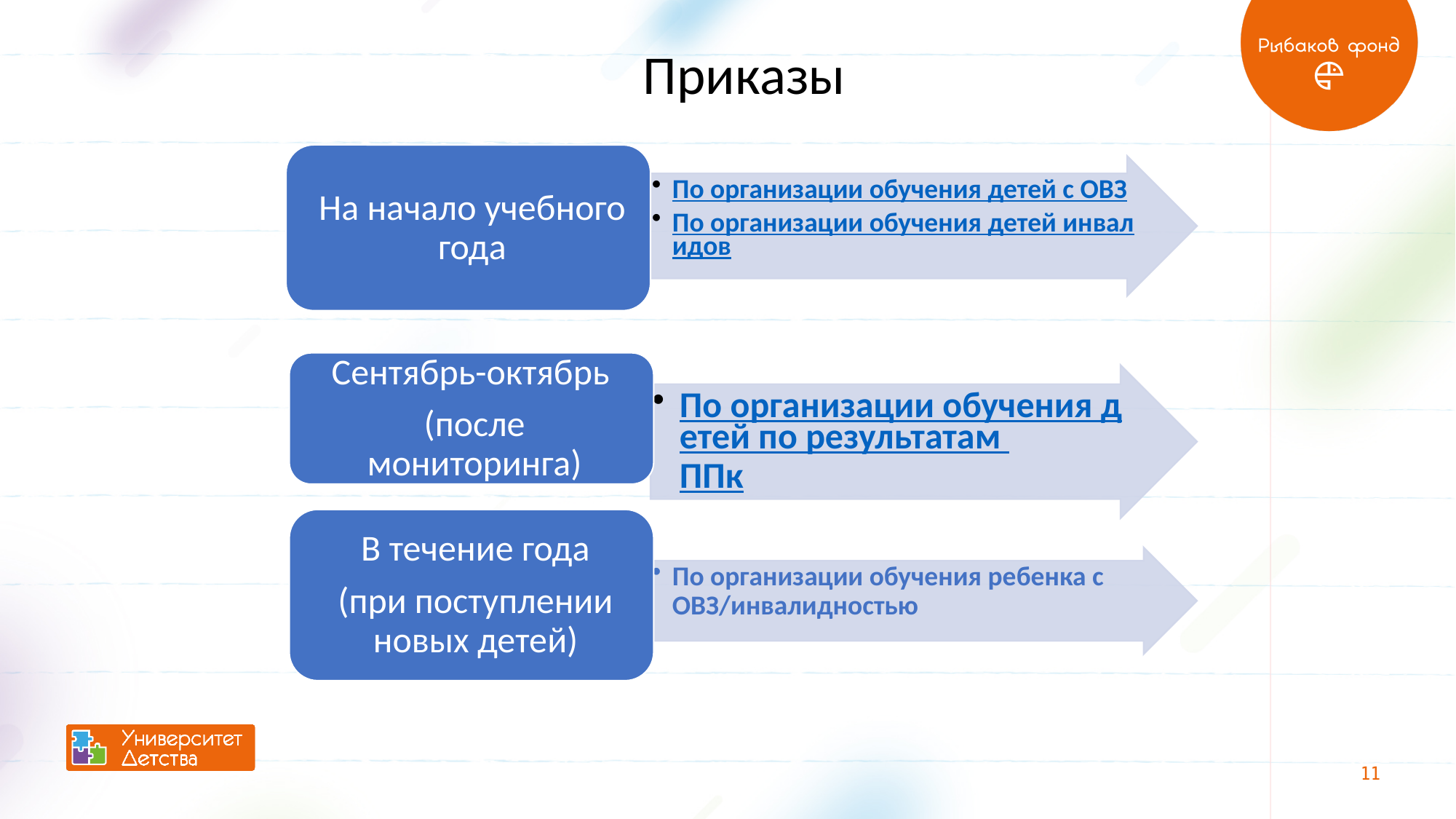

Приказы
По организации обучения детей с ОВЗ
По организации обучения детей инвалидов
На начало учебного года
По организации обучения детей по результатам ППк

Сентябрь-октябрь
(после мониторинга)
По организации обучения ребенка с ОВЗ/инвалидностью
В течение года
(при поступлении новых детей)
11